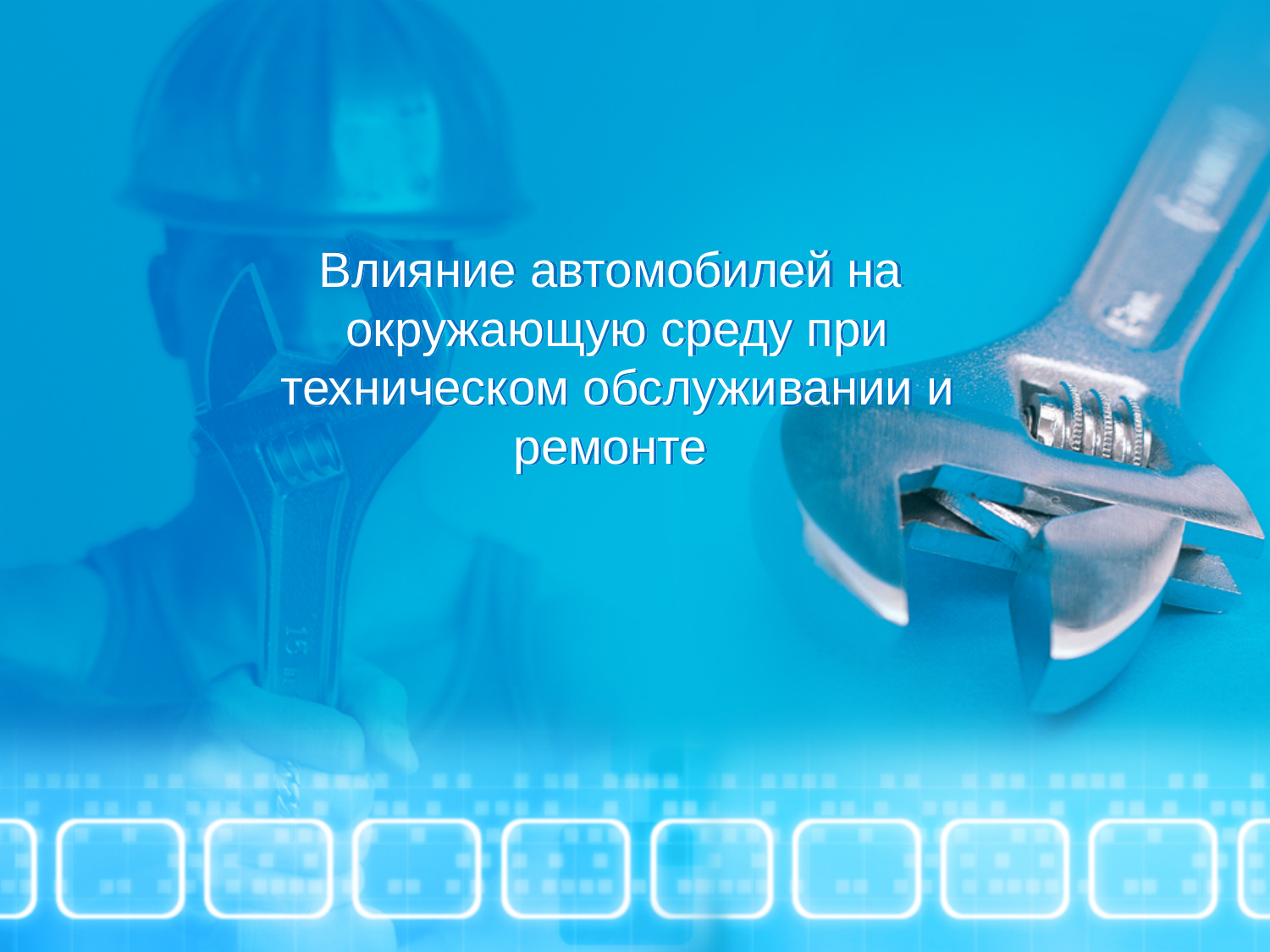

Влияние автомобилей на  окружающую среду при техническом обслуживании и ремонте